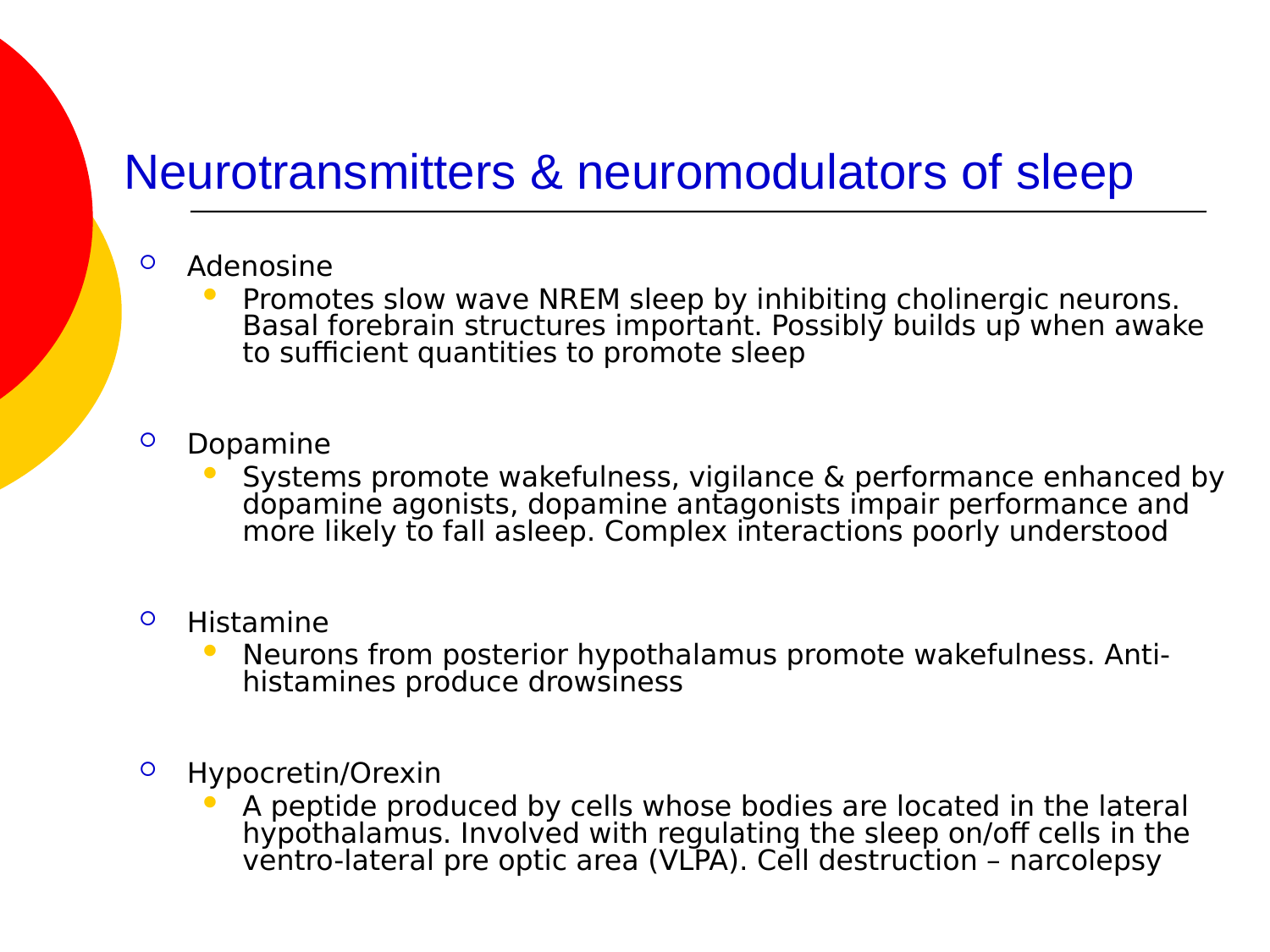

# Neurotransmitters & neuromodulators of sleep
Adenosine
Promotes slow wave NREM sleep by inhibiting cholinergic neurons. Basal forebrain structures important. Possibly builds up when awake to sufficient quantities to promote sleep

Dopamine
Systems promote wakefulness, vigilance & performance enhanced by dopamine agonists, dopamine antagonists impair performance and more likely to fall asleep. Complex interactions poorly understood

Histamine
Neurons from posterior hypothalamus promote wakefulness. Anti-histamines produce drowsiness

Hypocretin/Orexin
A peptide produced by cells whose bodies are located in the lateral hypothalamus. Involved with regulating the sleep on/off cells in the ventro-lateral pre optic area (VLPA). Cell destruction – narcolepsy